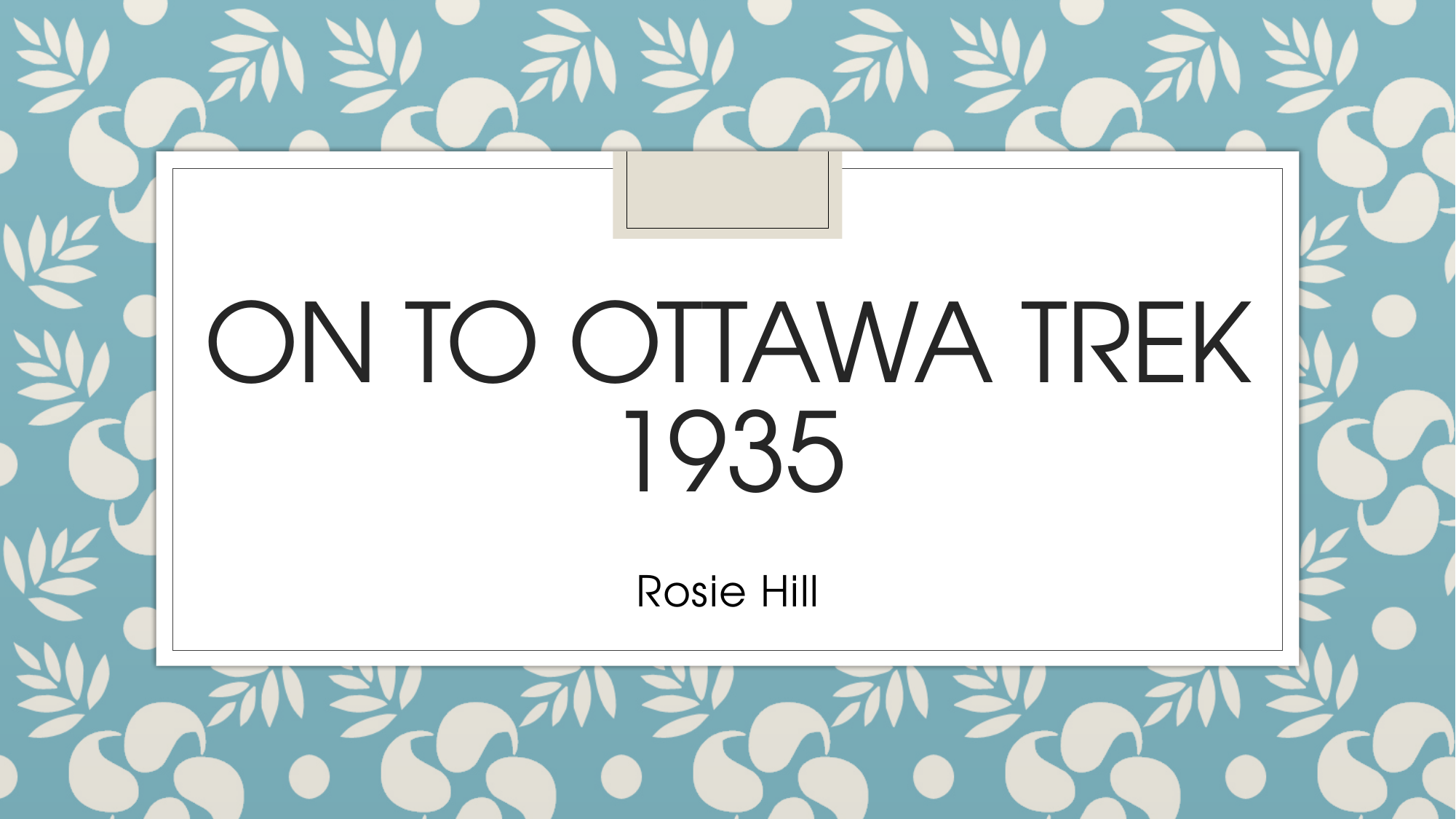

# On To Ottawa Trek 1935
Rosie Hill